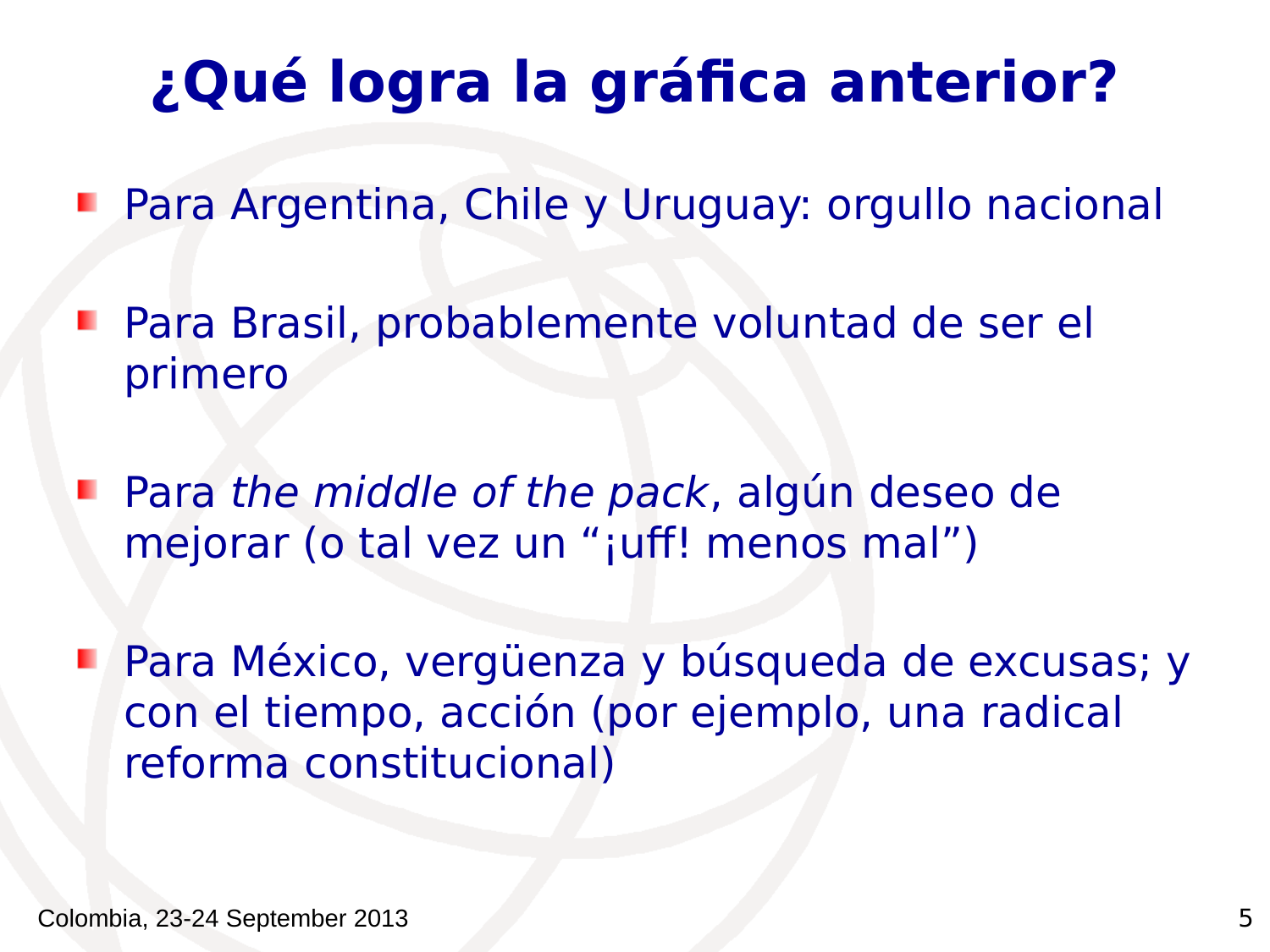

# ¿Qué logra la gráfica anterior?
Para Argentina, Chile y Uruguay: orgullo nacional

Para Brasil, probablemente voluntad de ser el primero

Para the middle of the pack, algún deseo de mejorar (o tal vez un “¡uff! menos mal”)

Para México, vergüenza y búsqueda de excusas; y con el tiempo, acción (por ejemplo, una radical reforma constitucional)

Colombia, 23-24 September 2013
5